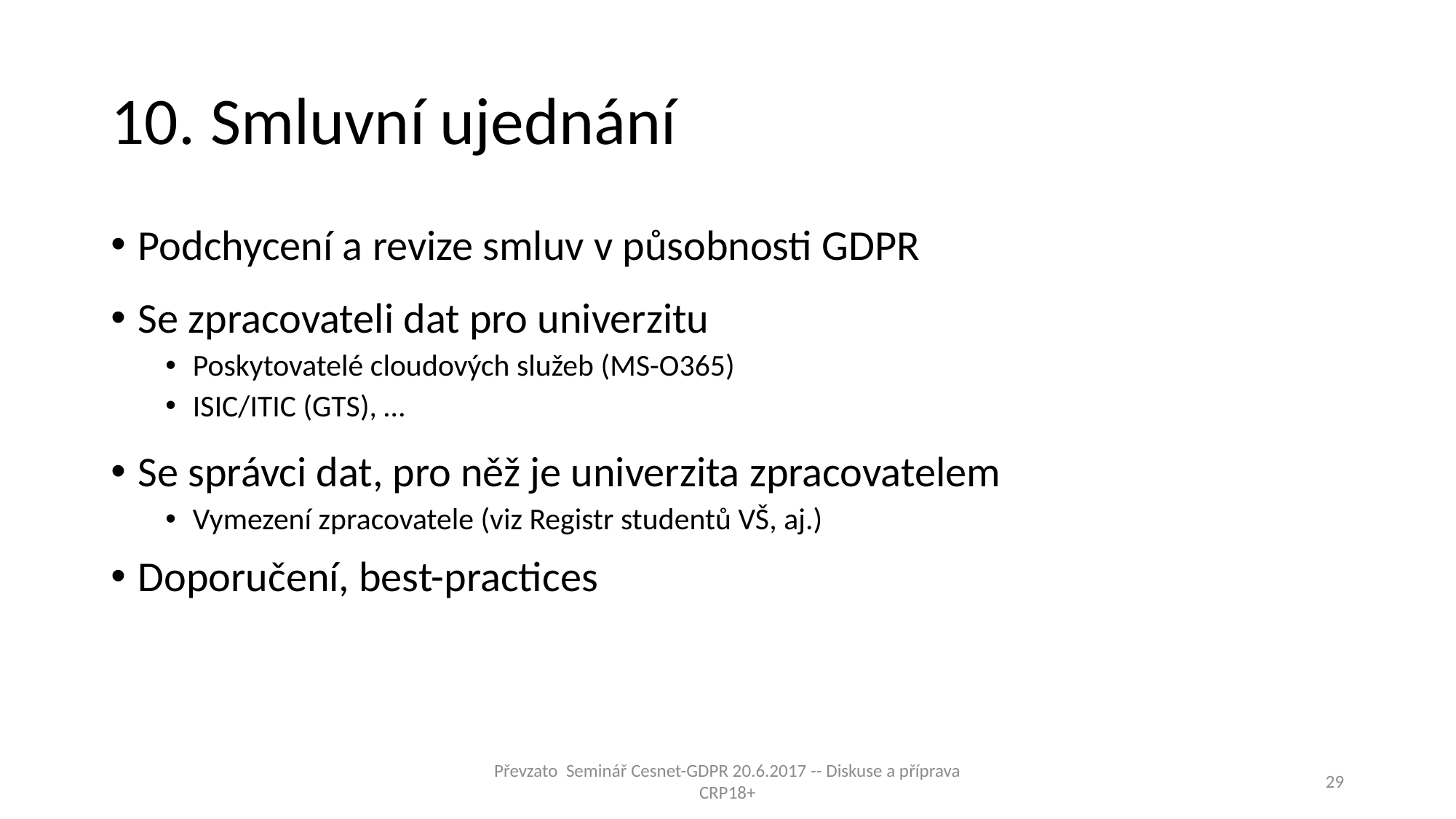

# 10. Smluvní ujednání
Podchycení a revize smluv v působnosti GDPR
Se zpracovateli dat pro univerzitu
Poskytovatelé cloudových služeb (MS-O365)
ISIC/ITIC (GTS), …
Se správci dat, pro něž je univerzita zpracovatelem
Vymezení zpracovatele (viz Registr studentů VŠ, aj.)
Doporučení, best-practices
Převzato  Seminář Cesnet-GDPR 20.6.2017 -- Diskuse a příprava CRP18+
29